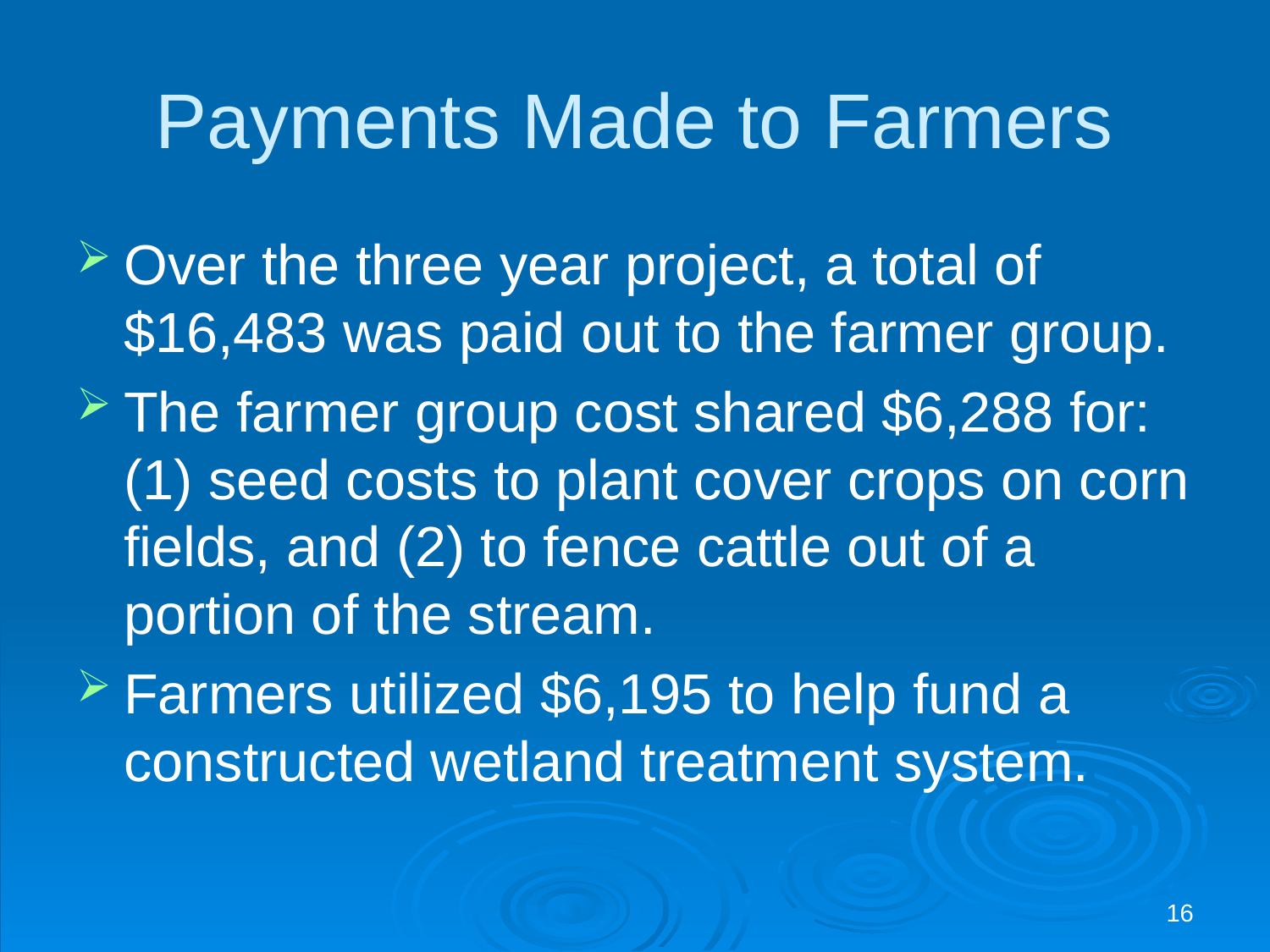

# Payments Made to Farmers
Over the three year project, a total of $16,483 was paid out to the farmer group.
The farmer group cost shared $6,288 for:  (1) seed costs to plant cover crops on corn fields, and (2) to fence cattle out of a portion of the stream.
Farmers utilized $6,195 to help fund a constructed wetland treatment system.
16